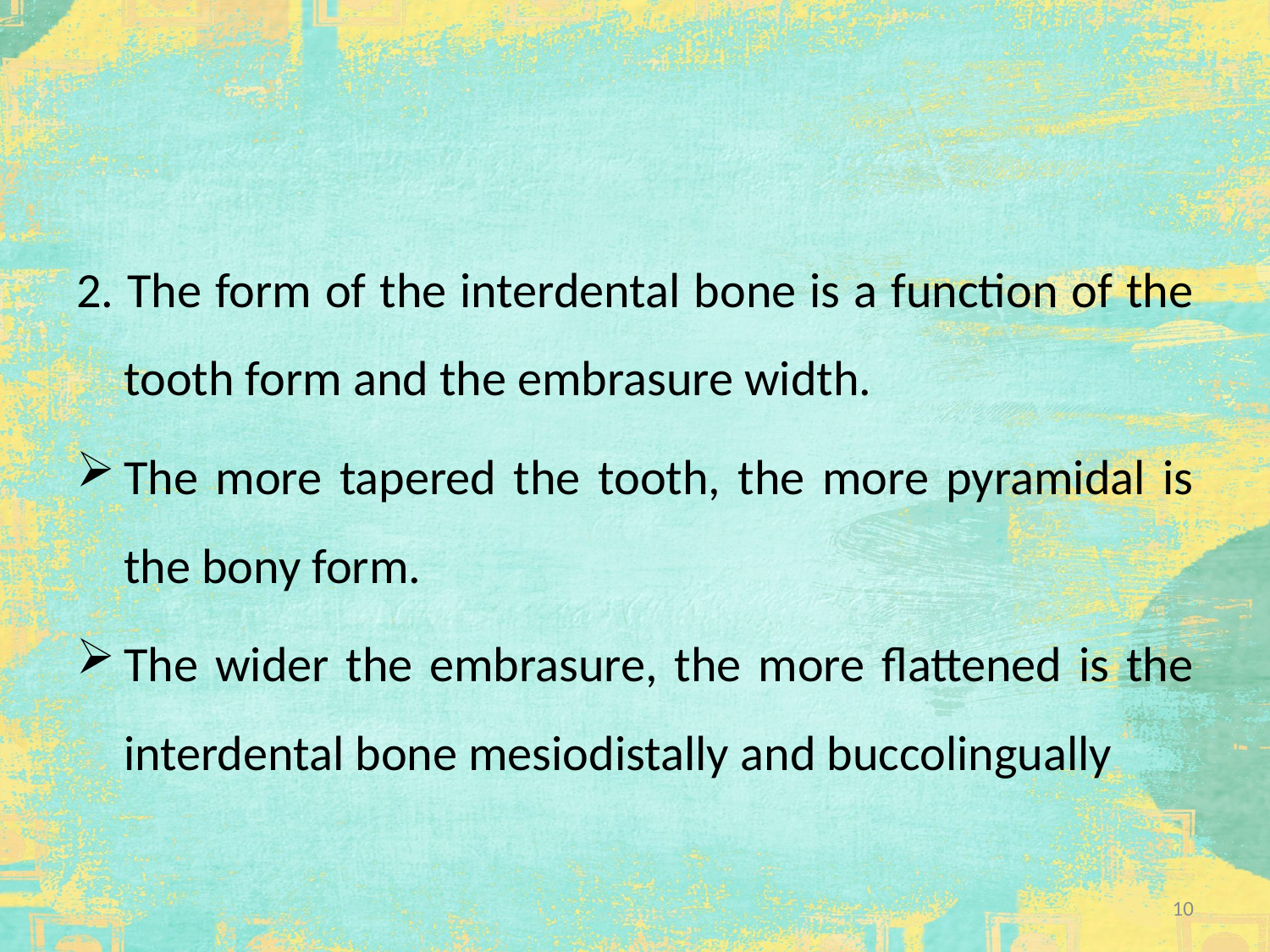

#
2. The form of the interdental bone is a function of the tooth form and the embrasure width.
The more tapered the tooth, the more pyramidal is the bony form.
The wider the embrasure, the more flattened is the interdental bone mesiodistally and buccolingually
10